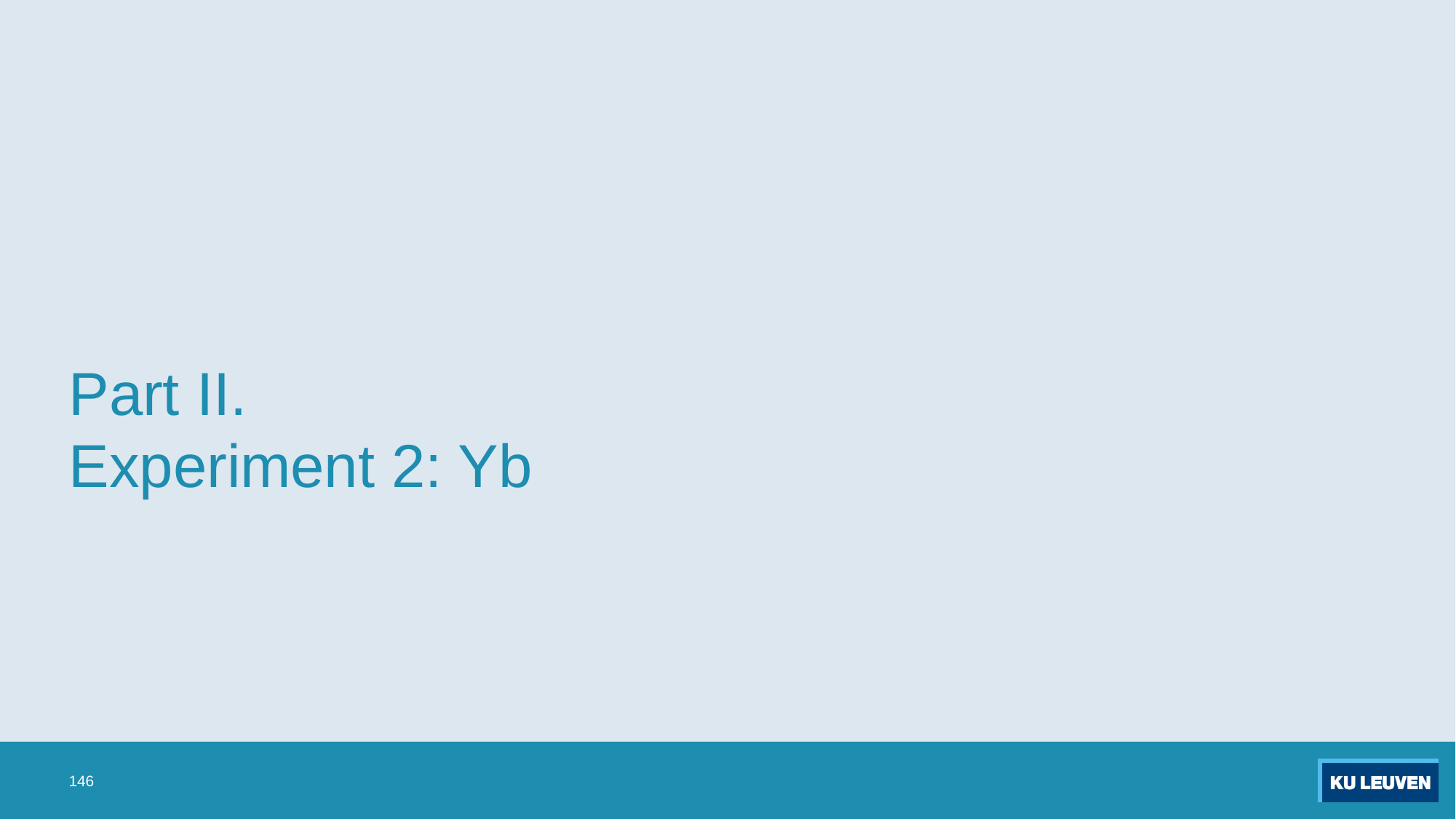

# Part II. Experiment 2: Yb

146